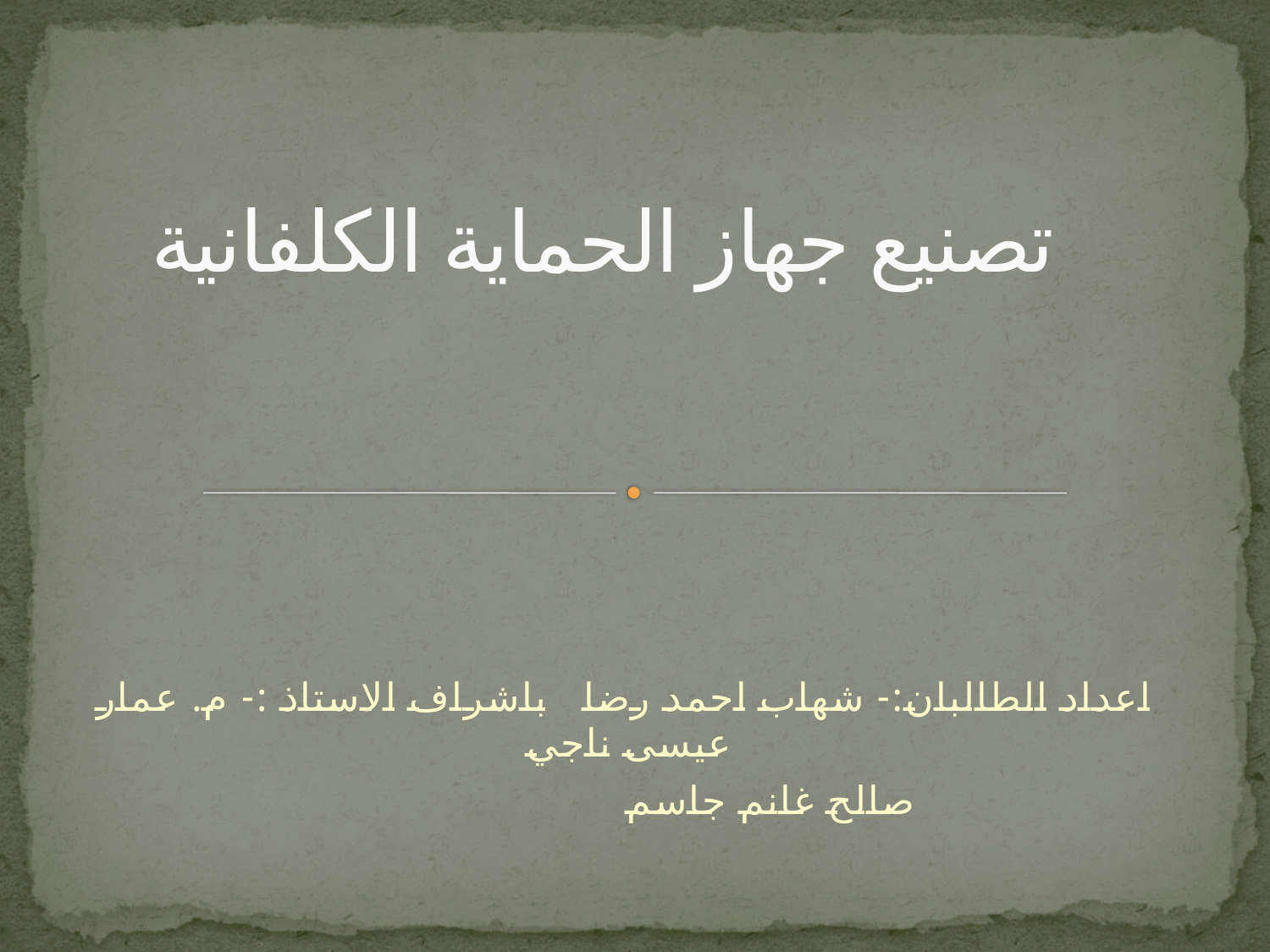

# تصنيع جهاز الحماية الكلفانية
اعداد الطالبان:- شهاب احمد رضا   باشراف الاستاذ :- م. عمار عيسى ناجي
                       صالح غانم جاسم